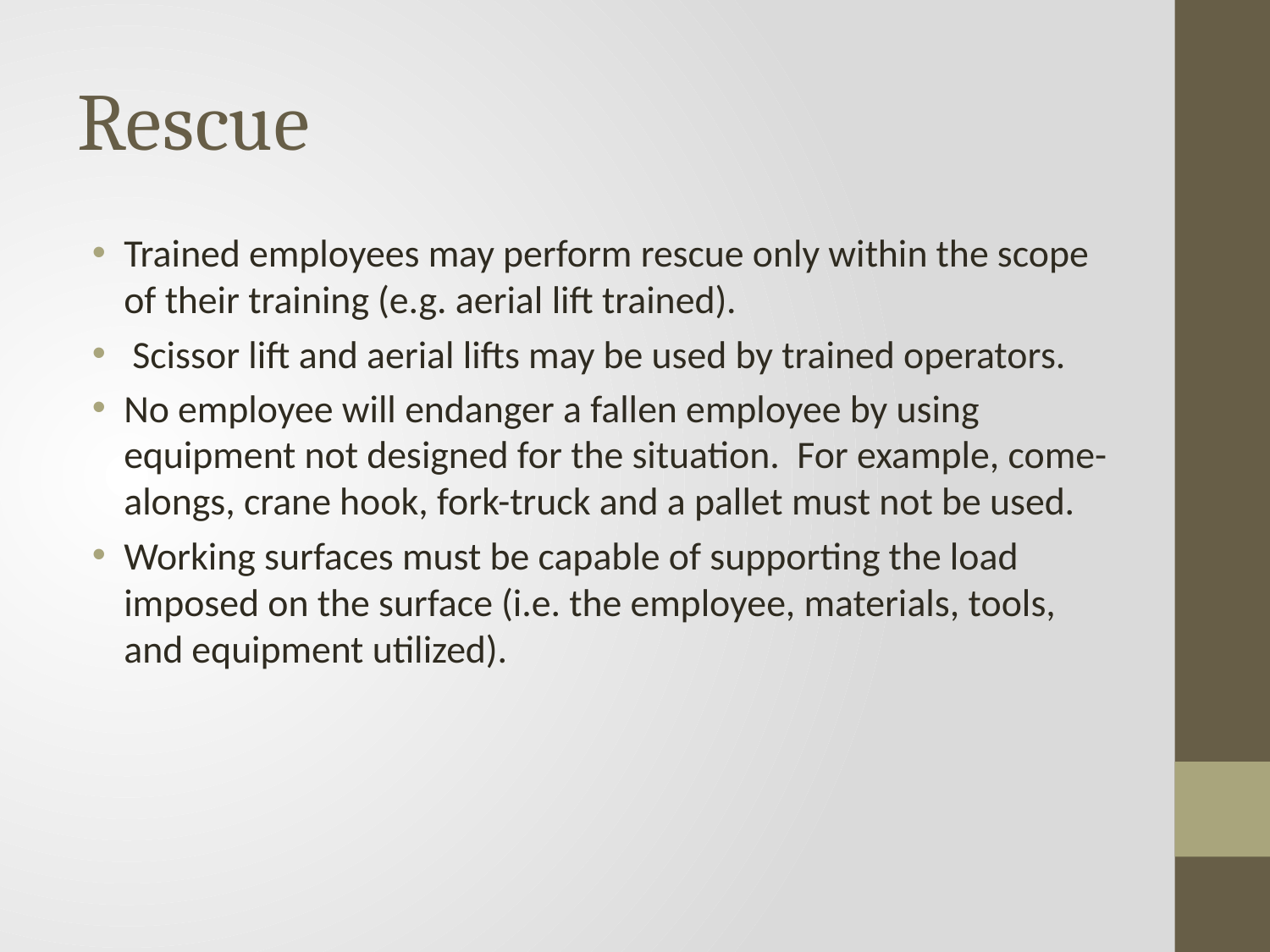

# Rescue
Trained employees may perform rescue only within the scope of their training (e.g. aerial lift trained).
 Scissor lift and aerial lifts may be used by trained operators.
No employee will endanger a fallen employee by using equipment not designed for the situation.  For example, come-alongs, crane hook, fork-truck and a pallet must not be used.
Working surfaces must be capable of supporting the load imposed on the surface (i.e. the employee, materials, tools, and equipment utilized).